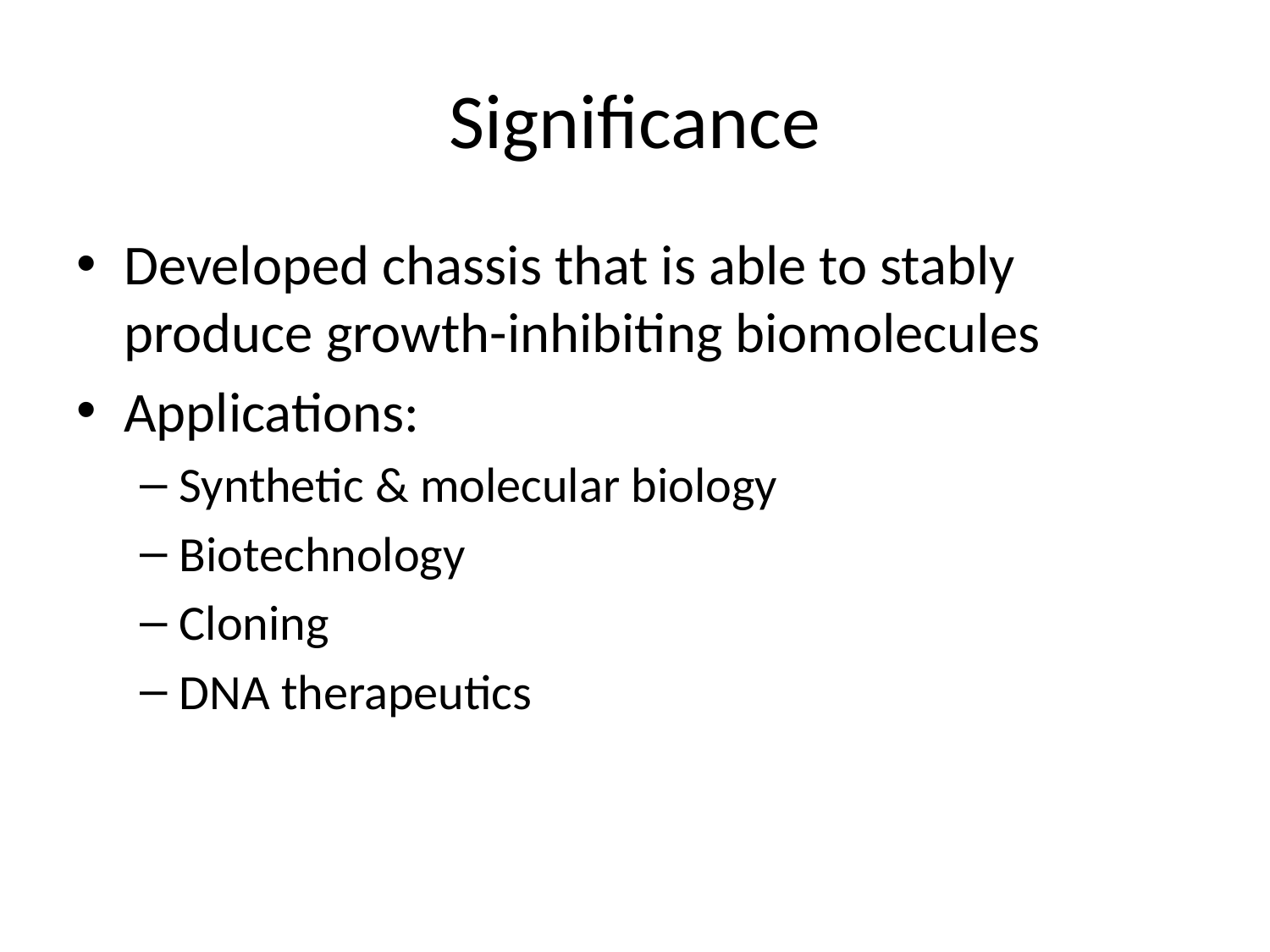

# Significance
Developed chassis that is able to stably produce growth-inhibiting biomolecules
Applications:
Synthetic & molecular biology
Biotechnology
Cloning
DNA therapeutics